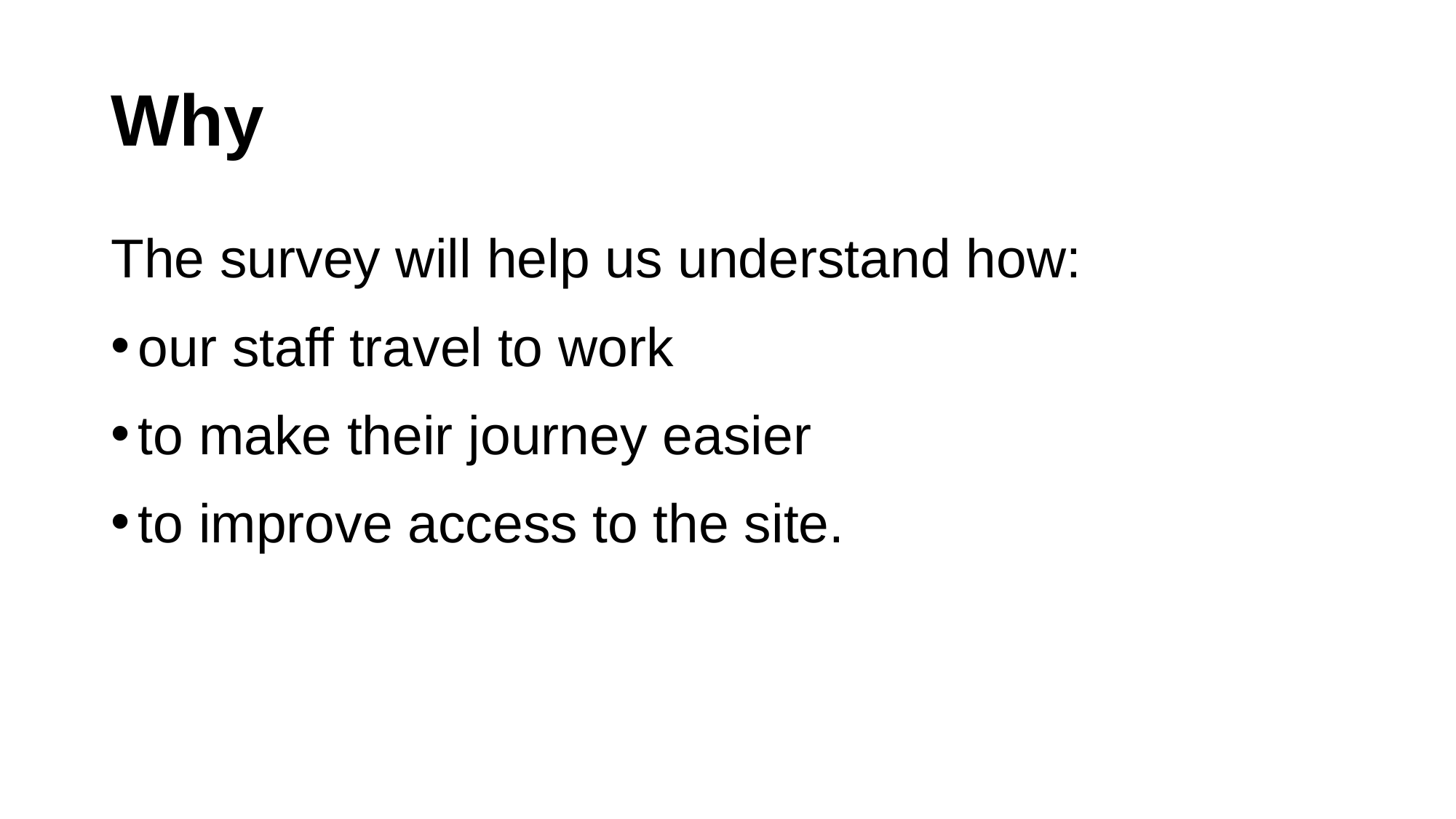

# Why
The survey will help us understand how:
our staff travel to work
to make their journey easier
to improve access to the site.